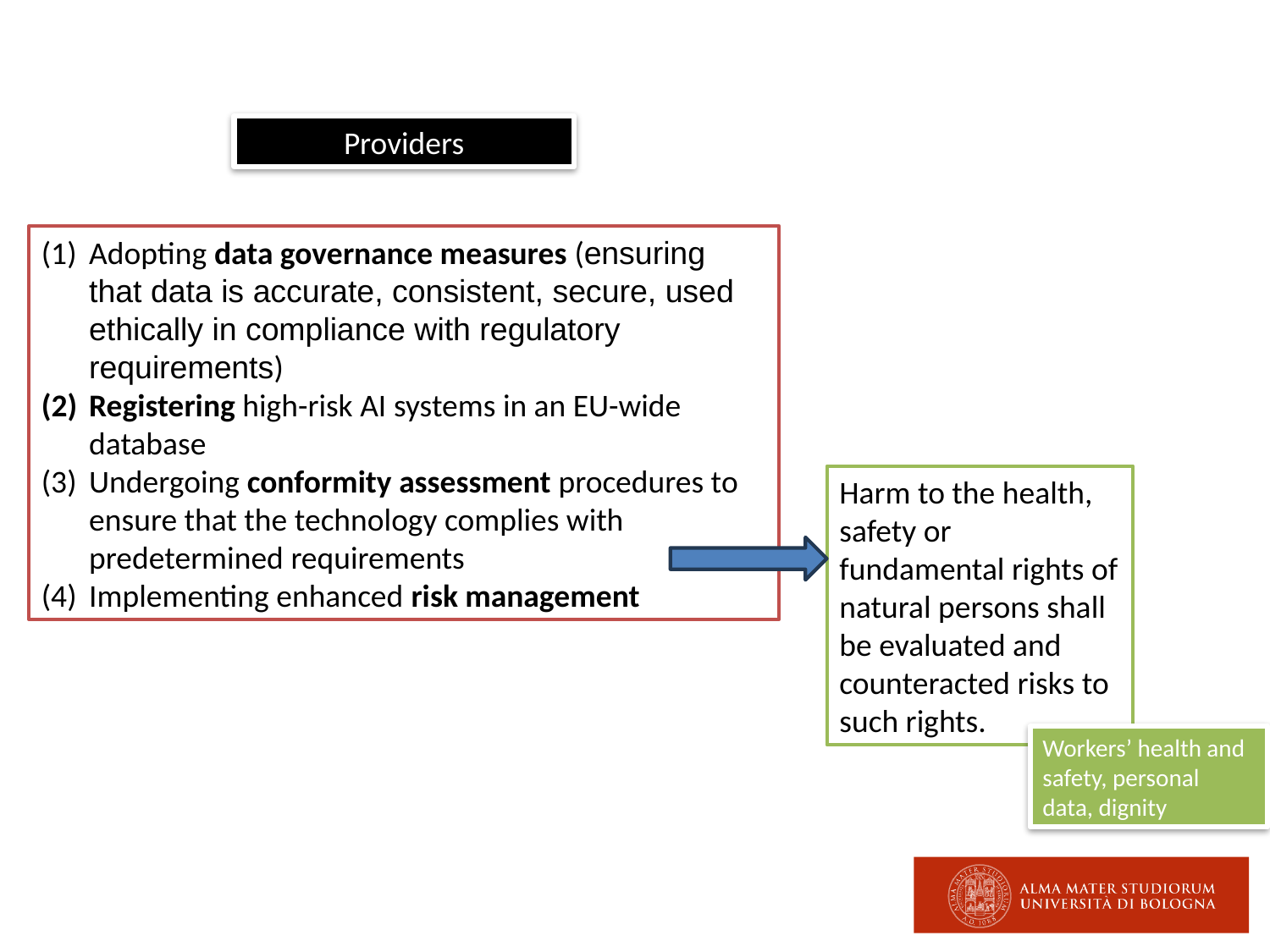

Providers
Adopting data governance measures (ensuring that data is accurate, consistent, secure, used ethically in compliance with regulatory requirements)
Registering high-risk AI systems in an EU-wide database
Undergoing conformity assessment procedures to ensure that the technology complies with predetermined requirements
Implementing enhanced risk management
Harm to the health, safety or fundamental rights of natural persons shall be evaluated and counteracted risks to such rights.

Workers’ health and safety, personal data, dignity